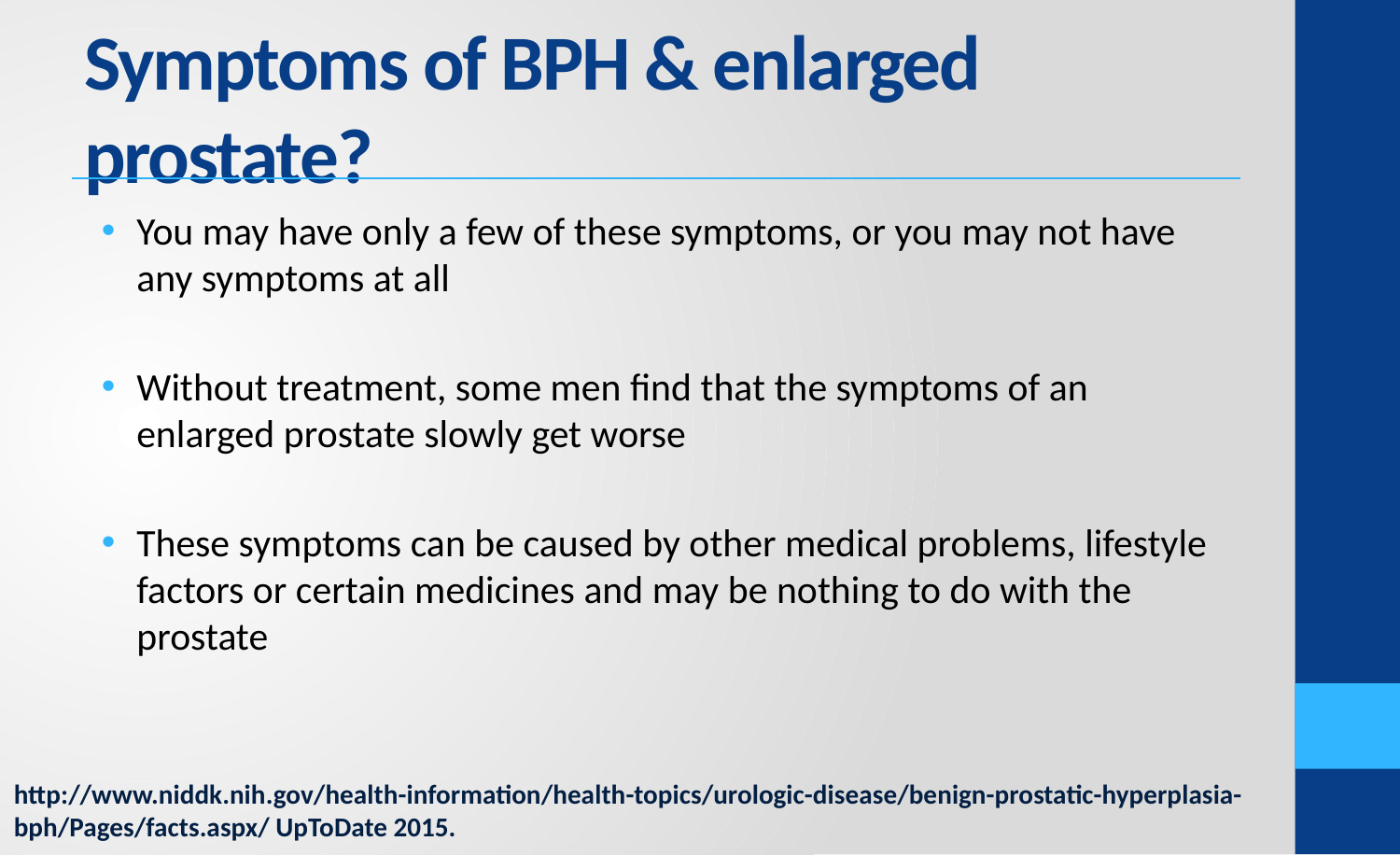

# Symptoms of BPH & enlarged prostate?
You may have only a few of these symptoms, or you may not have any symptoms at all

Without treatment, some men find that the symptoms of an enlarged prostate slowly get worse

These symptoms can be caused by other medical problems, lifestyle factors or certain medicines and may be nothing to do with the prostate
http://www.niddk.nih.gov/health-information/health-topics/urologic-disease/benign-prostatic-hyperplasia-bph/Pages/facts.aspx/ UpToDate 2015.